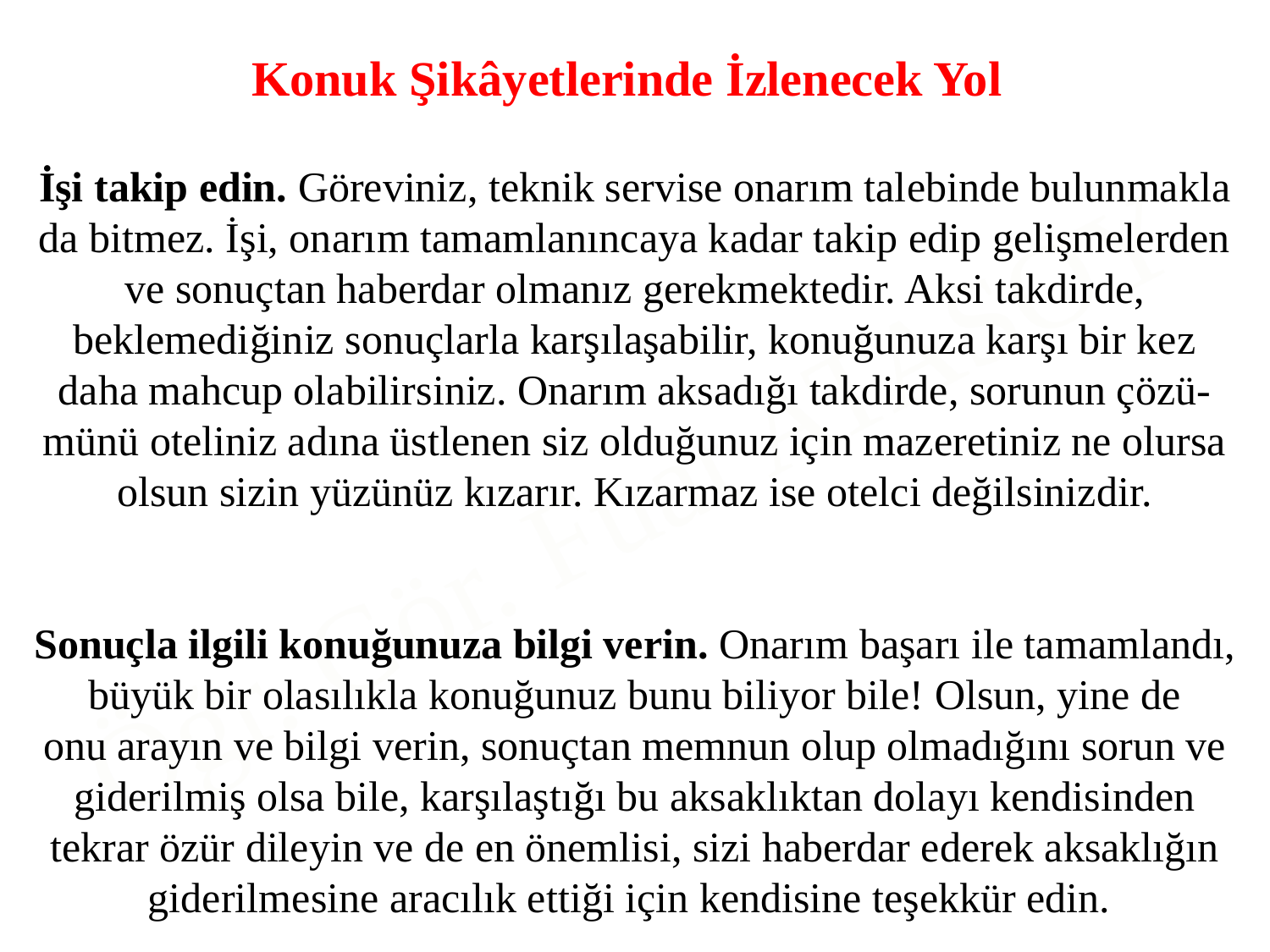

Konuk Şikâyetlerinde İzlenecek Yol
İşi takip edin. Göreviniz, teknik servise onarım talebinde bulunmakla da bitmez. İşi, onarım tamamlanıncaya kadar takip edip gelişmelerden ve sonuçtan haberdar olmanız gerekmektedir. Aksi takdirde, beklemediğiniz sonuçlarla karşılaşabilir, konuğunuza karşı bir kez
daha mahcup olabilirsiniz. Onarım aksadığı takdirde, sorunun çözü-
münü oteliniz adına üstlenen siz olduğunuz için mazeretiniz ne olursa olsun sizin yüzünüz kızarır. Kızarmaz ise otelci değilsinizdir.

Sonuçla ilgili konuğunuza bilgi verin. Onarım başarı ile tamamlandı, büyük bir olasılıkla konuğunuz bunu biliyor bile! Olsun, yine de
onu arayın ve bilgi verin, sonuçtan memnun olup olmadığını sorun ve
giderilmiş olsa bile, karşılaştığı bu aksaklıktan dolayı kendisinden
tekrar özür dileyin ve de en önemlisi, sizi haberdar ederek aksaklığın
giderilmesine aracılık ettiği için kendisine teşekkür edin.